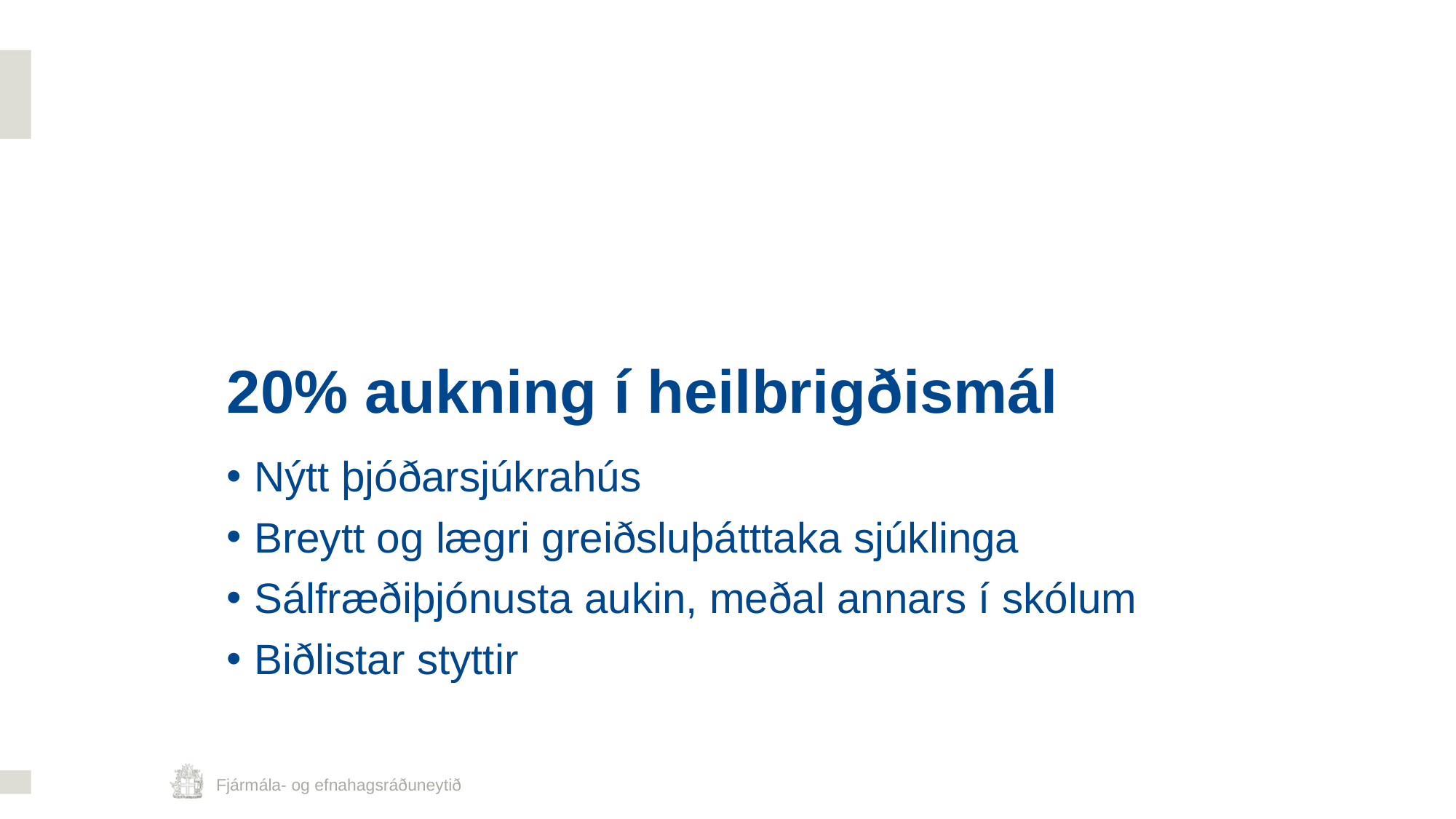

20% aukning í heilbrigðismál
Nýtt þjóðarsjúkrahús
Breytt og lægri greiðsluþátttaka sjúklinga
Sálfræðiþjónusta aukin, meðal annars í skólum
Biðlistar styttir